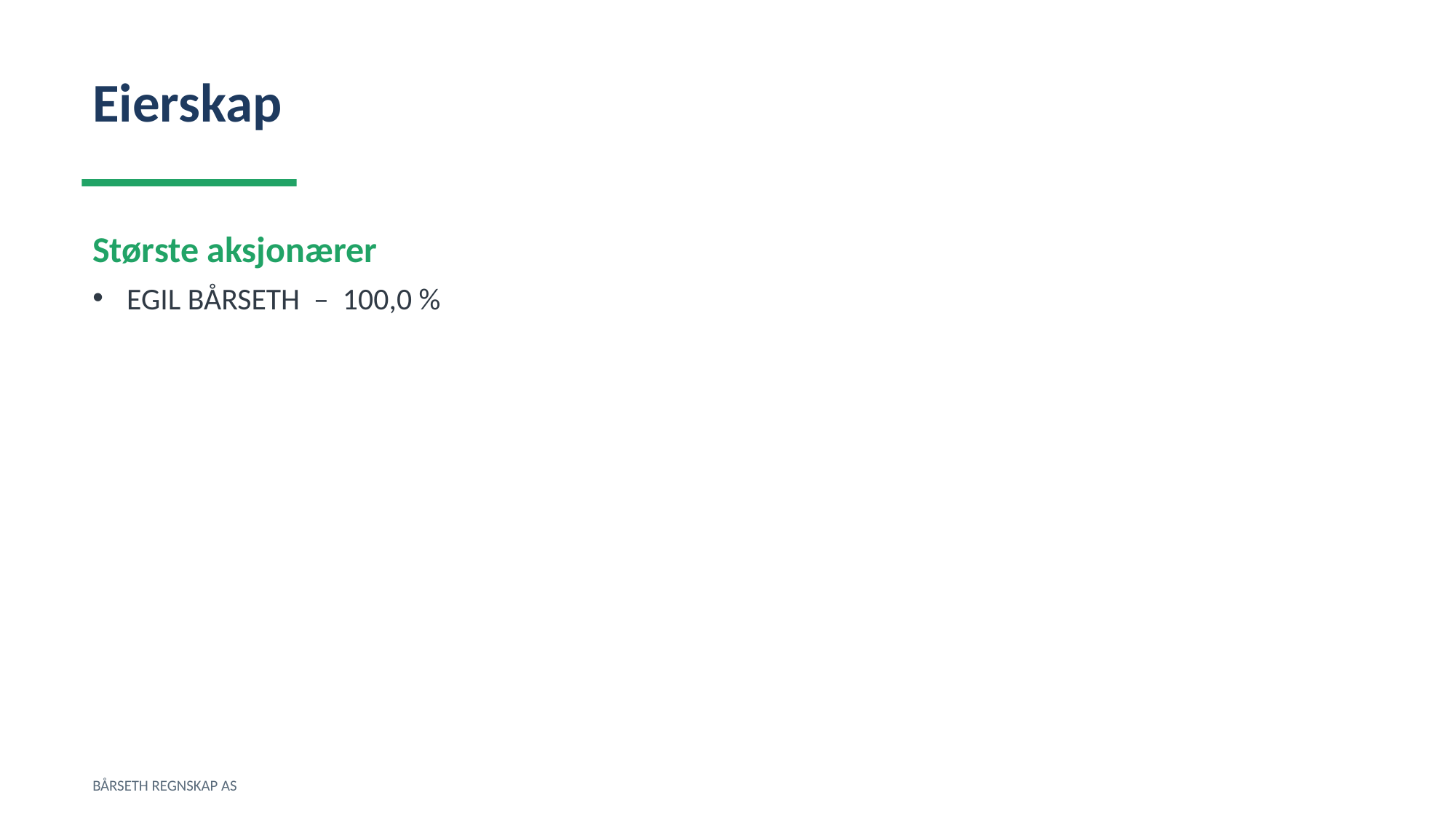

Eierskap

Største aksjonærer
EGIL BÅRSETH  –  100,0 %
BÅRSETH REGNSKAP AS